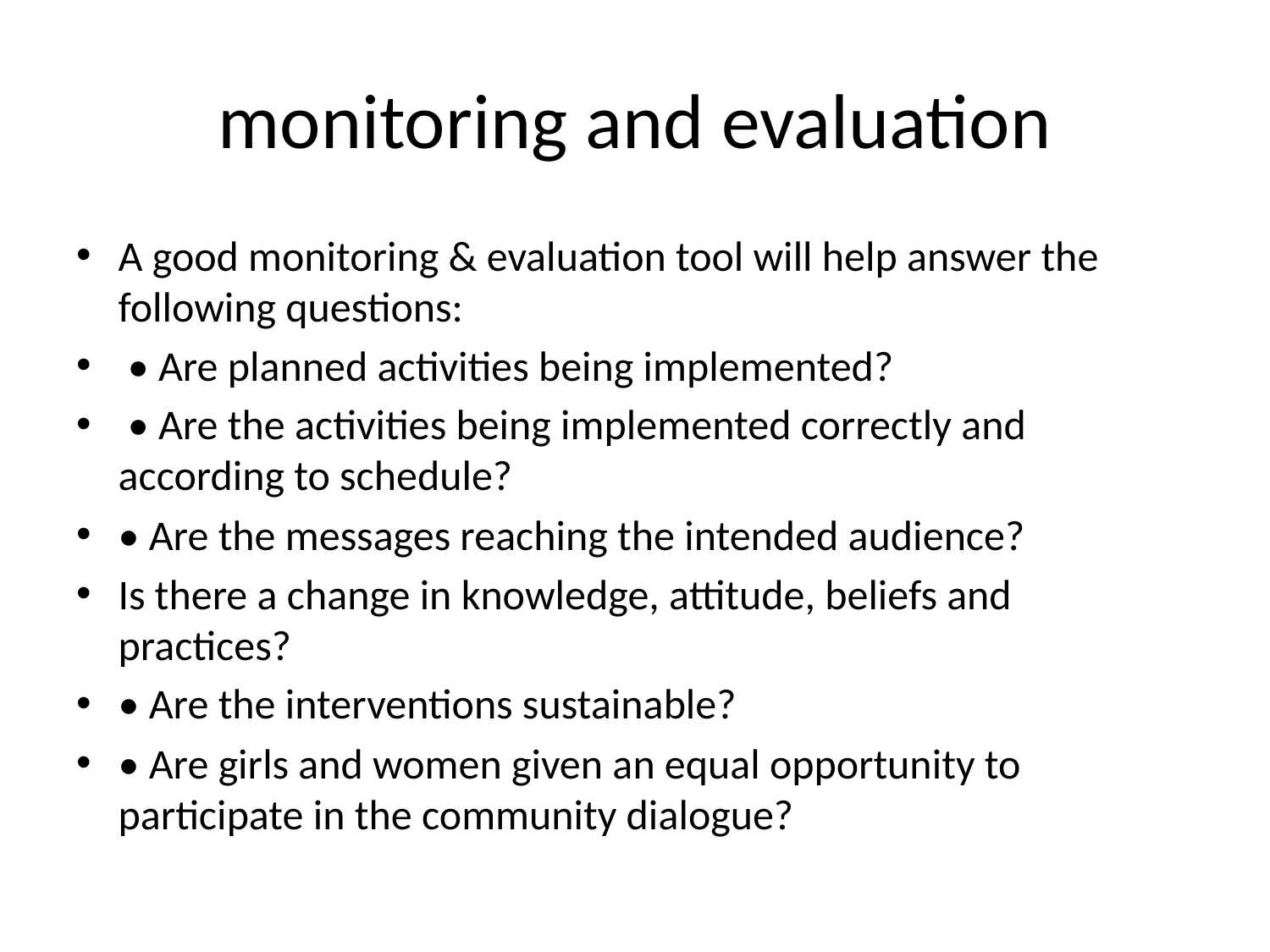

# monitoring and evaluation
A good monitoring & evaluation tool will help answer the following questions:
 • Are planned activities being implemented?
 • Are the activities being implemented correctly and according to schedule?
• Are the messages reaching the intended audience?
Is there a change in knowledge, attitude, beliefs and practices?
• Are the interventions sustainable?
• Are girls and women given an equal opportunity to participate in the community dialogue?